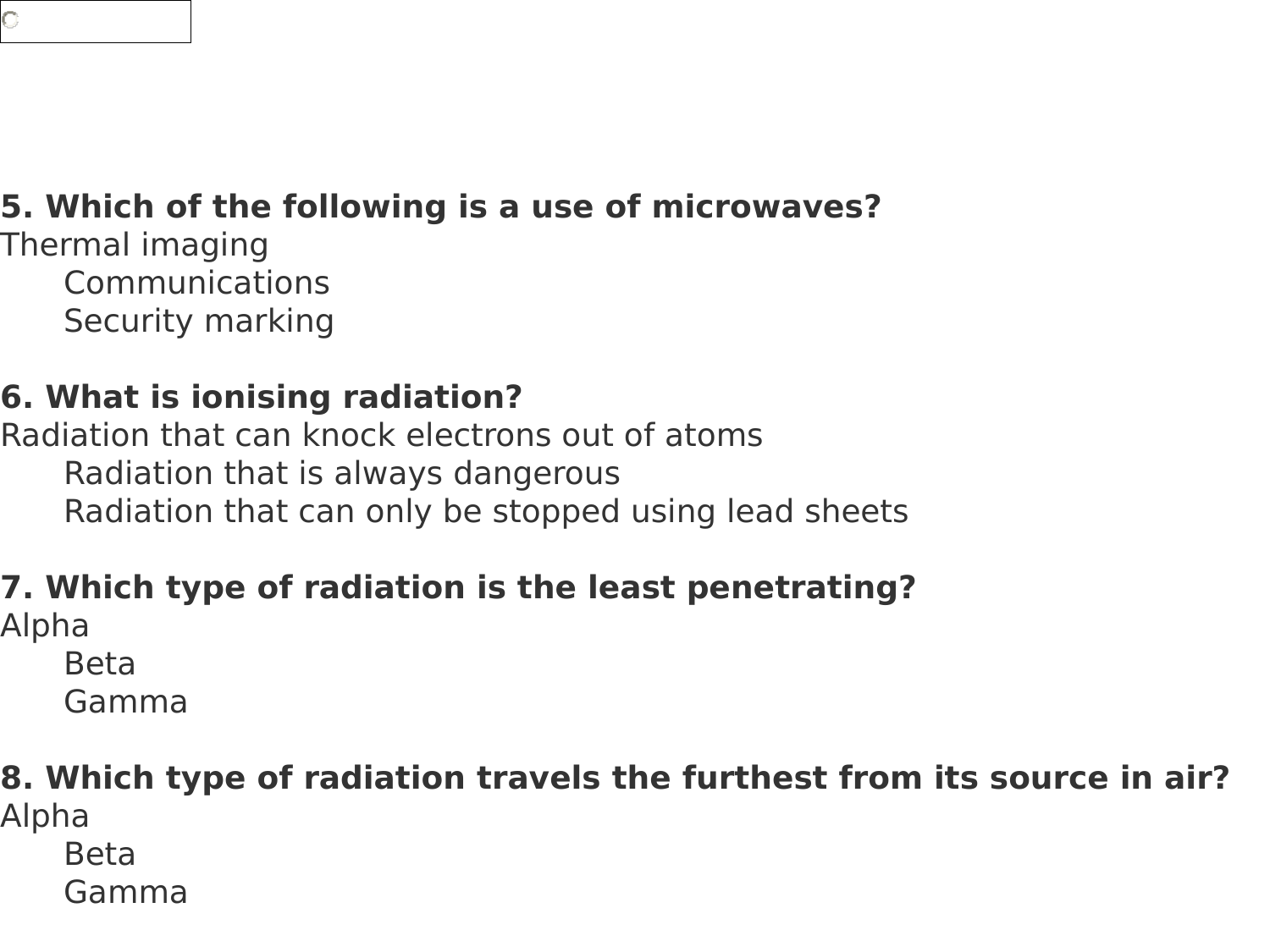

5. Which of the following is a use of microwaves?
Thermal imaging
Communications
Security marking
6. What is ionising radiation?
Radiation that can knock electrons out of atoms
Radiation that is always dangerous
Radiation that can only be stopped using lead sheets
7. Which type of radiation is the least penetrating?
Alpha
Beta
Gamma
8. Which type of radiation travels the furthest from its source in air?
Alpha
Beta
Gamma